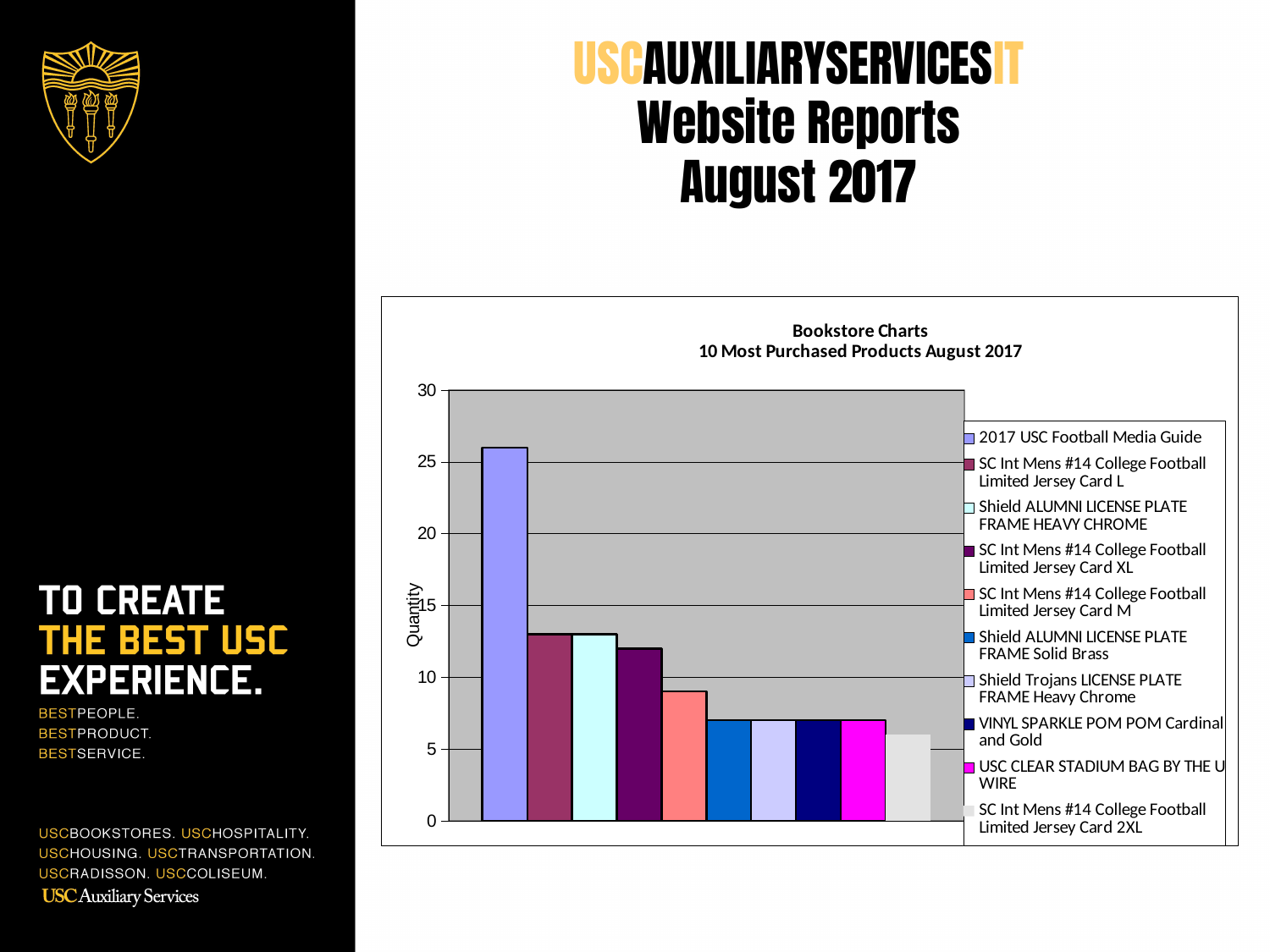

USCAUXILIARYSERVICESIT
Website Reports
August 2017

### Chart: Bookstore Charts
10 Most Purchased Products August 2017

| Category | 2017 USC Football Media Guide | SC Int Mens #14 College Football Limited Jersey Card L | Shield ALUMNI LICENSE PLATE FRAME HEAVY CHROME | SC Int Mens #14 College Football Limited Jersey Card XL | SC Int Mens #14 College Football Limited Jersey Card M | Shield ALUMNI LICENSE PLATE FRAME Solid Brass | Shield Trojans LICENSE PLATE FRAME Heavy Chrome | VINYL SPARKLE POM POM Cardinal and Gold | USC CLEAR STADIUM BAG BY THE U WIRE | SC Int Mens #14 College Football Limited Jersey Card 2XL |
|---|---|---|---|---|---|---|---|---|---|---|
| Quantity | 26.0 | 13.0 | 13.0 | 12.0 | 9.0 | 7.0 | 7.0 | 7.0 | 7.0 | 6.0 |